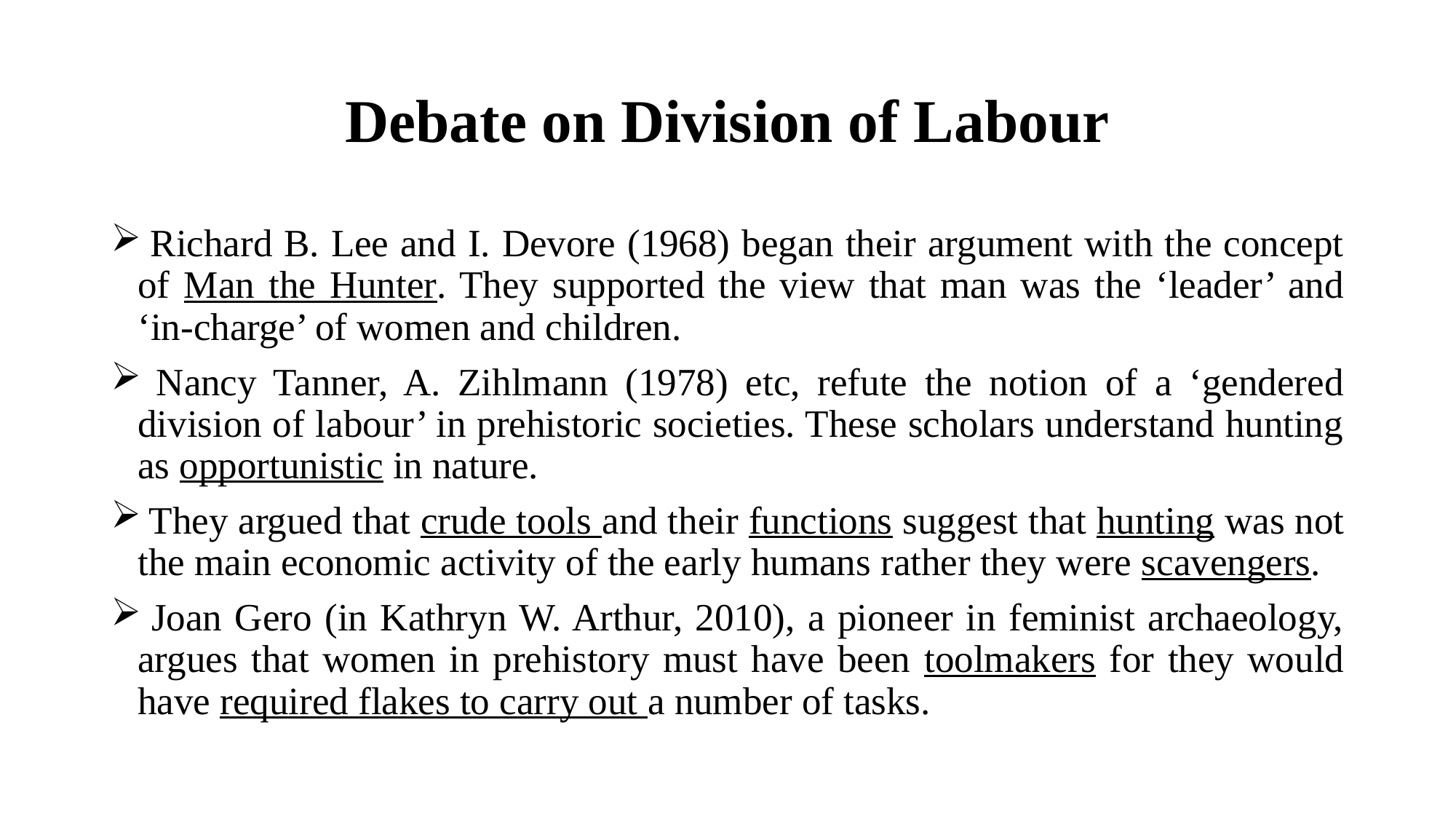

# Debate on Division of Labour
 Richard B. Lee and I. Devore (1968) began their argument with the concept of Man the Hunter. They supported the view that man was the ‘leader’ and ‘in-charge’ of women and children.
 Nancy Tanner, A. Zihlmann (1978) etc, refute the notion of a ‘gendered division of labour’ in prehistoric societies. These scholars understand hunting as opportunistic in nature.
 They argued that crude tools and their functions suggest that hunting was not the main economic activity of the early humans rather they were scavengers.
 Joan Gero (in Kathryn W. Arthur, 2010), a pioneer in feminist archaeology, argues that women in prehistory must have been toolmakers for they would have required flakes to carry out a number of tasks.